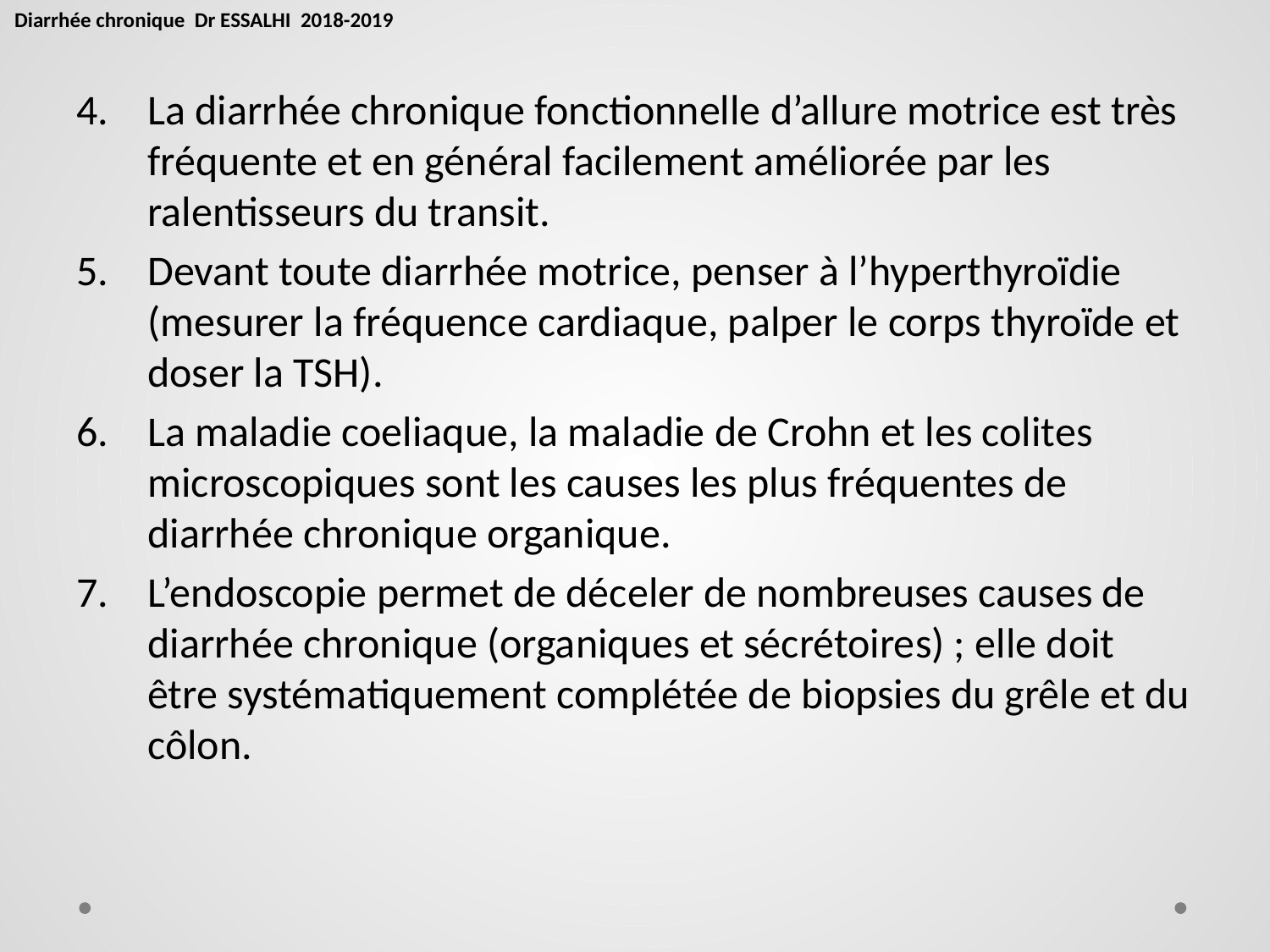

Diarrhée chronique  Dr ESSALHI  2018-2019
La diarrhée chronique fonctionnelle d’allure motrice est très fréquente et en général facilement améliorée par les ralentisseurs du transit.
Devant toute diarrhée motrice, penser à l’hyperthyroïdie (mesurer la fréquence cardiaque, palper le corps thyroïde et doser la TSH).
La maladie coeliaque, la maladie de Crohn et les colites microscopiques sont les causes les plus fréquentes de diarrhée chronique organique.
L’endoscopie permet de déceler de nombreuses causes de diarrhée chronique (organiques et sécrétoires) ; elle doit être systématiquement complétée de biopsies du grêle et du côlon.